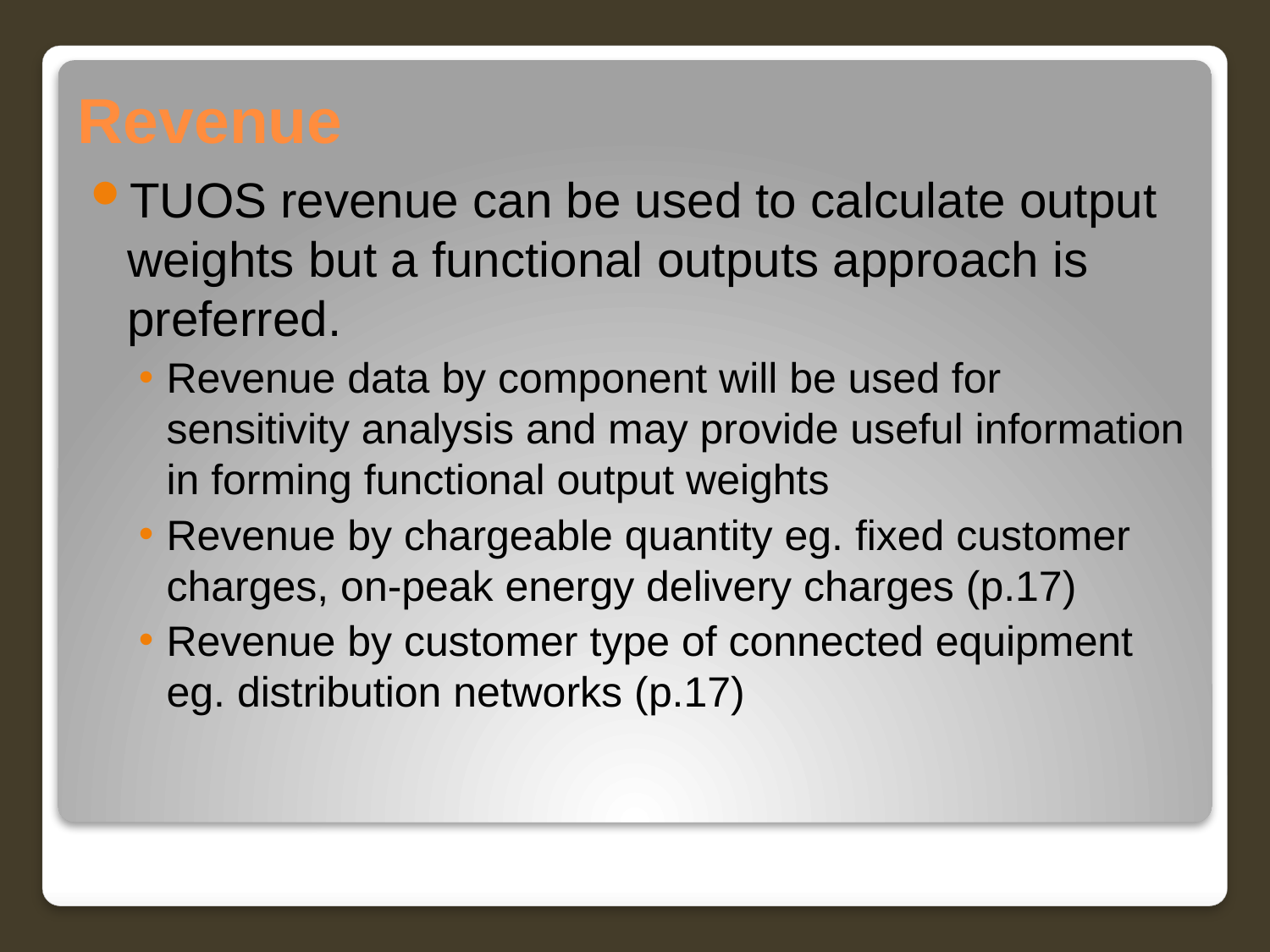

# Revenue
TUOS revenue can be used to calculate output weights but a functional outputs approach is preferred.
Revenue data by component will be used for sensitivity analysis and may provide useful information in forming functional output weights
Revenue by chargeable quantity eg. fixed customer charges, on-peak energy delivery charges (p.17)
Revenue by customer type of connected equipment eg. distribution networks (p.17)